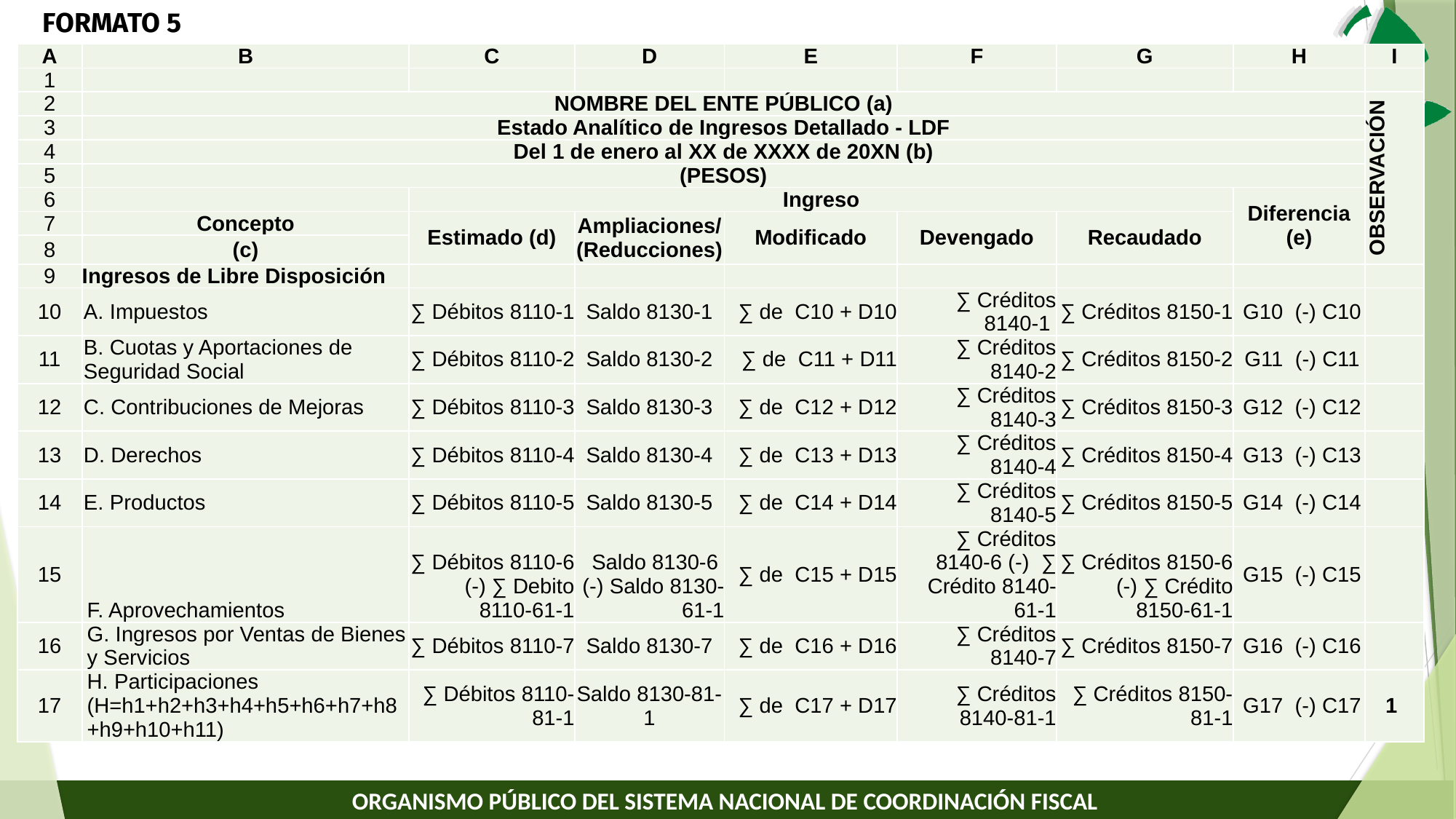

FORMATO 5
| A | B | C | D | E | F | G | H | I |
| --- | --- | --- | --- | --- | --- | --- | --- | --- |
| 1 |  |  |  |  |  |  |  |  |
| 2 | NOMBRE DEL ENTE PÚBLICO (a) |  |  |  |  |  |  | OBSERVACIÓN |
| 3 | Estado Analítico de Ingresos Detallado - LDF |  |  |  |  |  |  |  |
| 4 | Del 1 de enero al XX de XXXX de 20XN (b) |  |  |  |  |  |  |  |
| 5 | (PESOS) |  |  |  |  |  |  |  |
| 6 |  | Ingreso |  |  |  |  | Diferencia (e) |  |
| 7 | Concepto | Estimado (d) | Ampliaciones/ (Reducciones) | Modificado | Devengado | Recaudado |  |  |
| 8 | (c) |  |  |  |  |  |  |  |
| 9 | Ingresos de Libre Disposición |  |  |  |  |  |  |  |
| 10 | A. Impuestos | ∑ Débitos 8110-1 | Saldo 8130-1 | ∑ de C10 + D10 | ∑ Créditos 8140-1 | ∑ Créditos 8150-1 | G10 (-) C10 |  |
| 11 | B. Cuotas y Aportaciones de Seguridad Social | ∑ Débitos 8110-2 | Saldo 8130-2 | ∑ de C11 + D11 | ∑ Créditos 8140-2 | ∑ Créditos 8150-2 | G11 (-) C11 |  |
| 12 | C. Contribuciones de Mejoras | ∑ Débitos 8110-3 | Saldo 8130-3 | ∑ de C12 + D12 | ∑ Créditos 8140-3 | ∑ Créditos 8150-3 | G12 (-) C12 |  |
| 13 | D. Derechos | ∑ Débitos 8110-4 | Saldo 8130-4 | ∑ de C13 + D13 | ∑ Créditos 8140-4 | ∑ Créditos 8150-4 | G13 (-) C13 |  |
| 14 | E. Productos | ∑ Débitos 8110-5 | Saldo 8130-5 | ∑ de C14 + D14 | ∑ Créditos 8140-5 | ∑ Créditos 8150-5 | G14 (-) C14 |  |
| 15 | F. Aprovechamientos | ∑ Débitos 8110-6 (-) ∑ Debito 8110-61-1 | Saldo 8130-6 (-) Saldo 8130-61-1 | ∑ de C15 + D15 | ∑ Créditos 8140-6 (-) ∑ Crédito 8140-61-1 | ∑ Créditos 8150-6 (-) ∑ Crédito 8150-61-1 | G15 (-) C15 |  |
| 16 | G. Ingresos por Ventas de Bienes y Servicios | ∑ Débitos 8110-7 | Saldo 8130-7 | ∑ de C16 + D16 | ∑ Créditos 8140-7 | ∑ Créditos 8150-7 | G16 (-) C16 |  |
| 17 | H. Participaciones (H=h1+h2+h3+h4+h5+h6+h7+h8+h9+h10+h11) | ∑ Débitos 8110-81-1 | Saldo 8130-81-1 | ∑ de C17 + D17 | ∑ Créditos 8140-81-1 | ∑ Créditos 8150-81-1 | G17 (-) C17 | 1 |